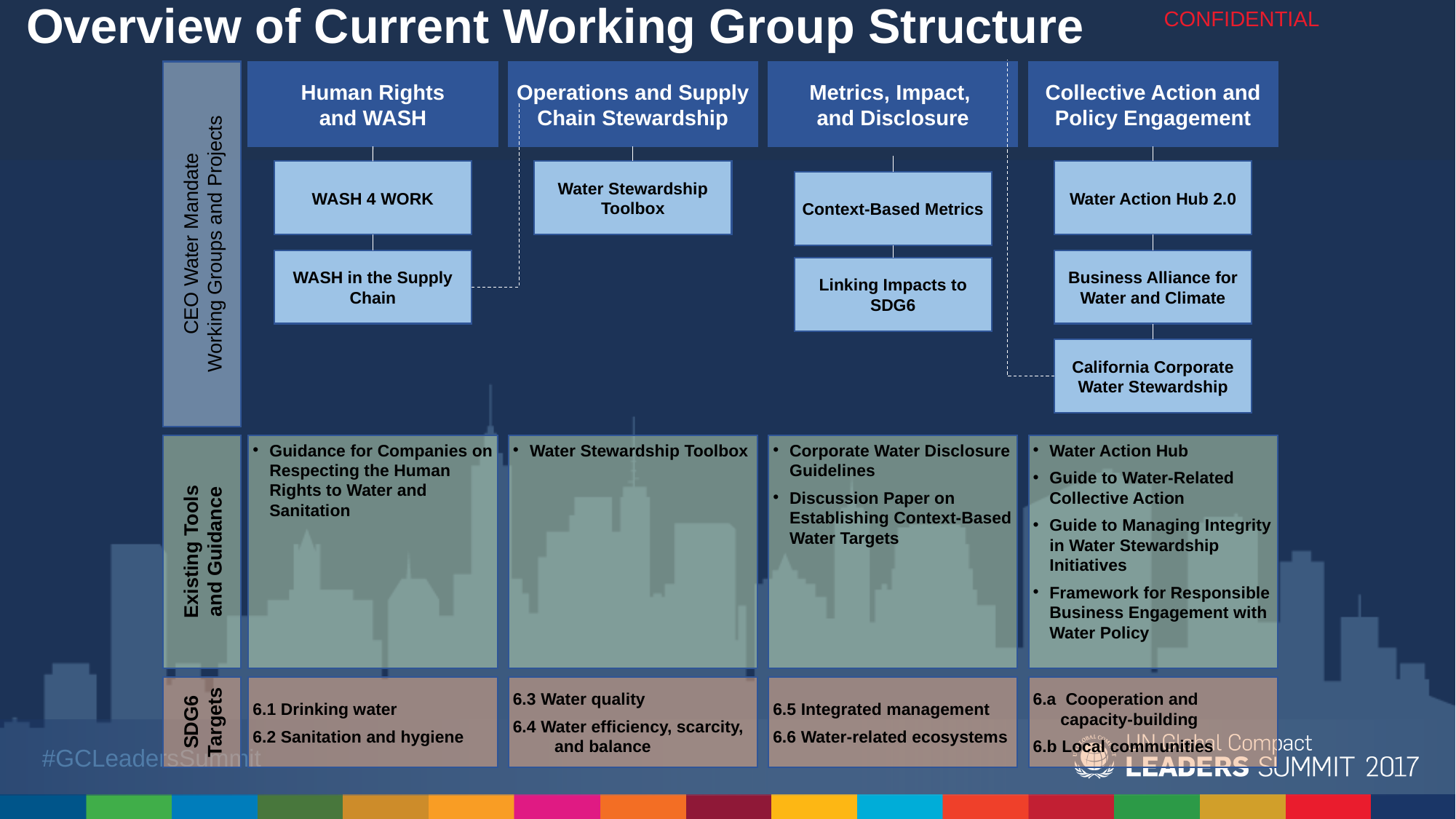

CONFIDENTIAL
# Overview of Current Working Group Structure
CEO Water Mandate
Working Groups and Projects
Metrics, Impact,
and Disclosure
Collective Action and Policy Engagement
Human Rights
and WASH
Operations and Supply Chain Stewardship
WASH 4 WORK
Water Stewardship Toolbox
Water Action Hub 2.0
Context-Based Metrics
WASH in the Supply Chain
Business Alliance for Water and Climate
Linking Impacts to SDG6
California Corporate Water Stewardship
Existing Tools
and Guidance
Water Action Hub
Guide to Water-Related Collective Action
Guide to Managing Integrity in Water Stewardship Initiatives
Framework for Responsible Business Engagement with Water Policy
Corporate Water Disclosure Guidelines
Discussion Paper on Establishing Context-Based Water Targets
Guidance for Companies on Respecting the Human Rights to Water and Sanitation
Water Stewardship Toolbox
SDG6 Targets
6.a  Cooperation and           capacity-building
6.b Local communities
6.5 Integrated management
6.6 Water-related ecosystems
6.1 Drinking water
6.2 Sanitation and hygiene
6.3 Water quality
6.4 Water efficiency, scarcity,     and balance